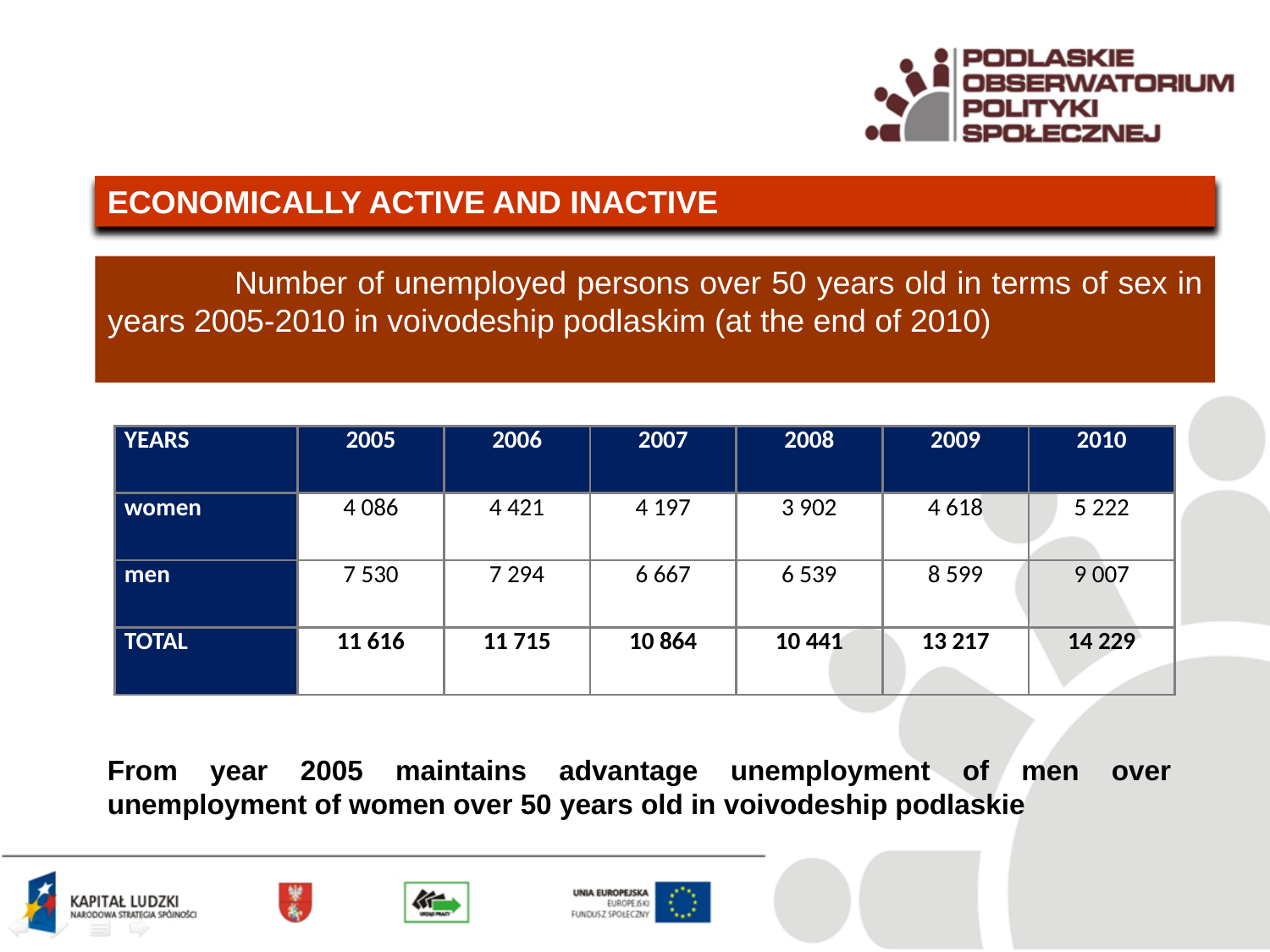

ECONOMICALLY ACTIVE AND INACTIVE
	Number of unemployed persons over 50 years old in terms of sex in years 2005-2010 in voivodeship podlaskim (at the end of 2010)

| YEARS | 2005 | 2006 | 2007 | 2008 | 2009 | 2010 |
| --- | --- | --- | --- | --- | --- | --- |
| women | 4 086 | 4 421 | 4 197 | 3 902 | 4 618 | 5 222 |
| men | 7 530 | 7 294 | 6 667 | 6 539 | 8 599 | 9 007 |
| TOTAL | 11 616 | 11 715 | 10 864 | 10 441 | 13 217 | 14 229 |
From year 2005 maintains advantage unemployment of men over unemployment of women over 50 years old in voivodeship podlaskie